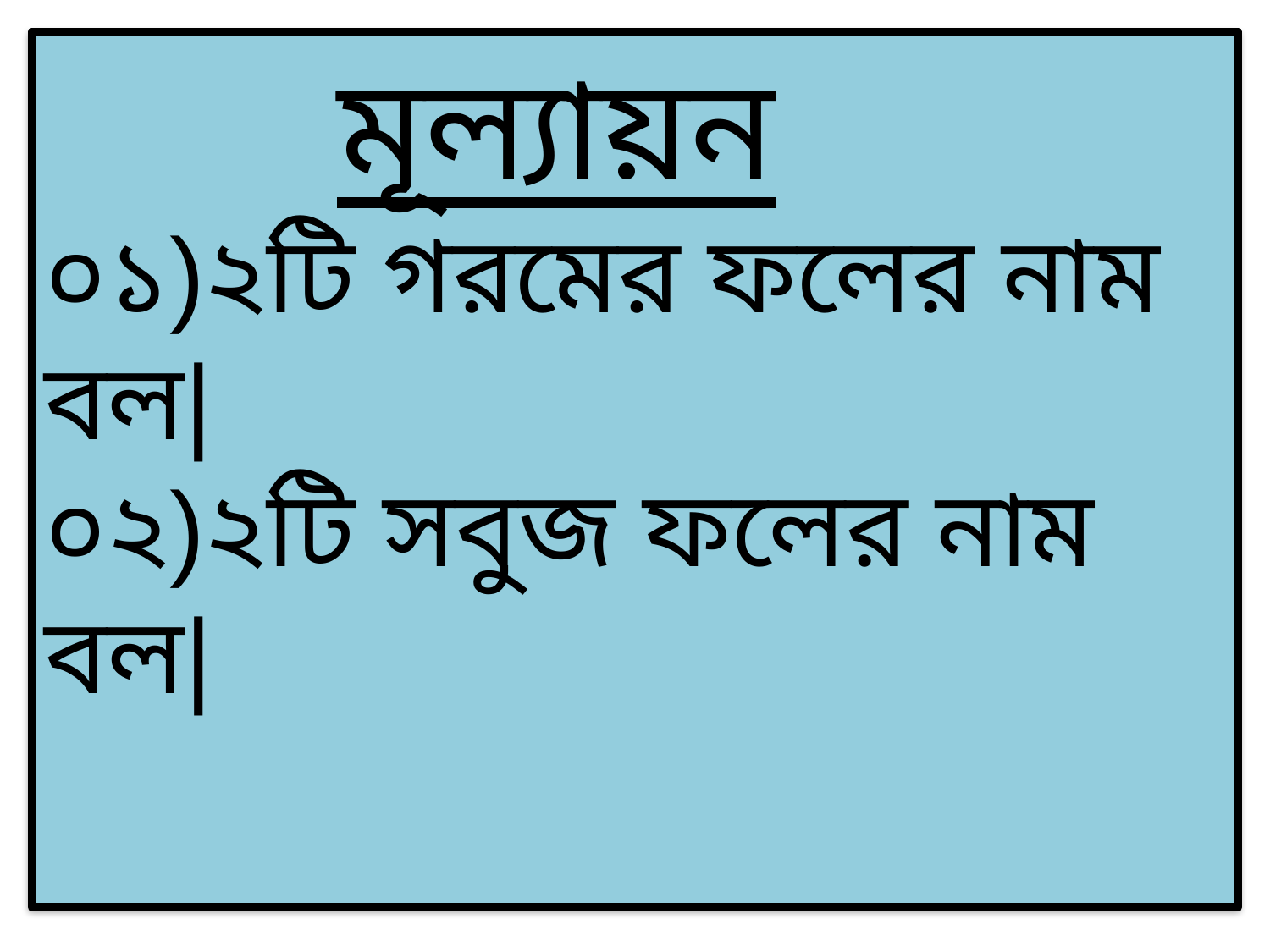

মূল্যায়ন
০১)২টি গরমের ফলের নাম বল|
০২)২টি সবুজ ফলের নাম বল|